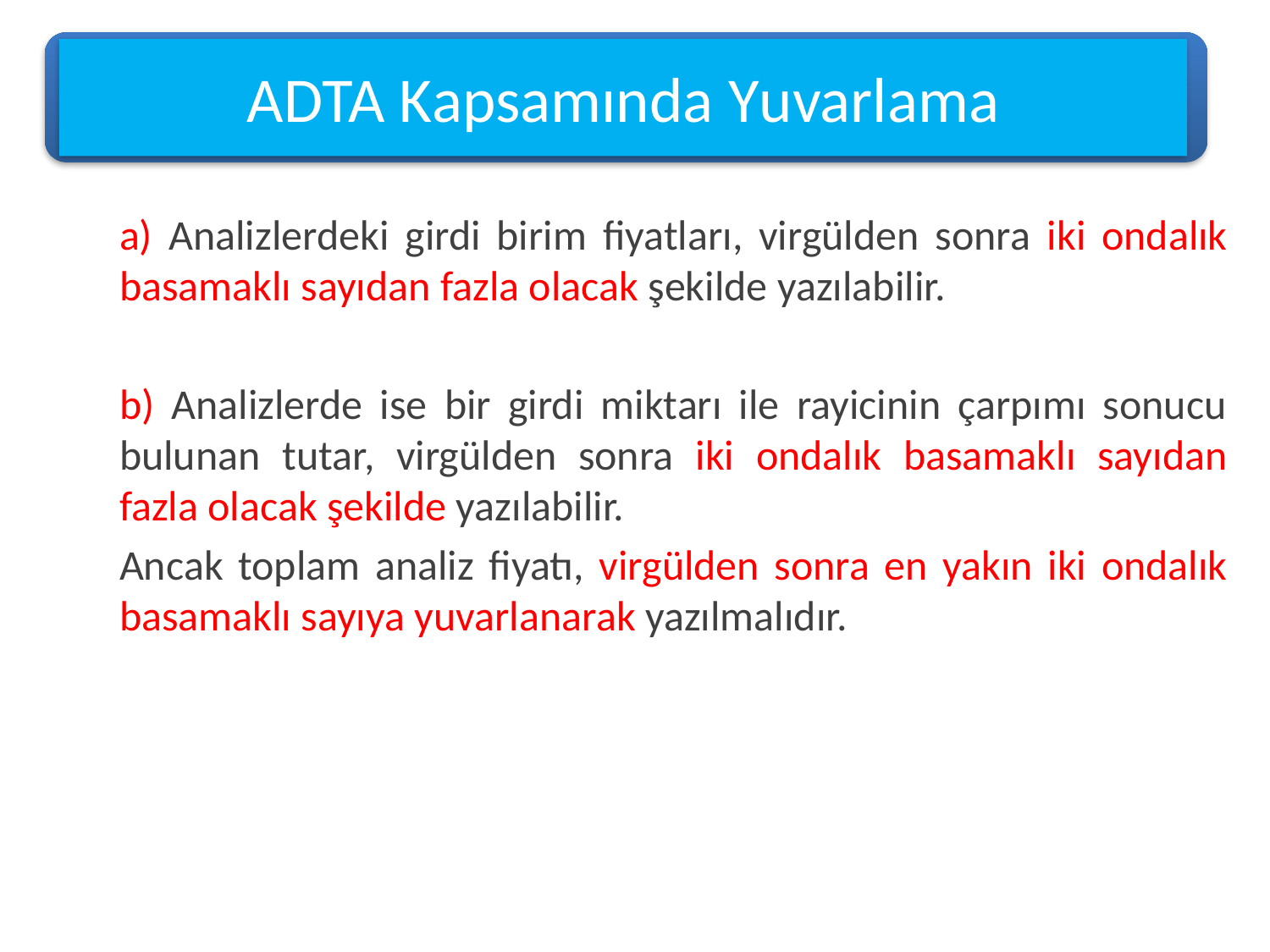

ADTA Kapsamında Yuvarlama
	a) Analizlerdeki girdi birim fiyatları, virgülden sonra iki ondalık basamaklı sayıdan fazla olacak şekilde yazılabilir.

	b) Analizlerde ise bir girdi miktarı ile rayicinin çarpımı sonucu bulunan tutar, virgülden sonra iki ondalık basamaklı sayıdan fazla olacak şekilde yazılabilir.
	Ancak toplam analiz fiyatı, virgülden sonra en yakın iki ondalık basamaklı sayıya yuvarlanarak yazılmalıdır.